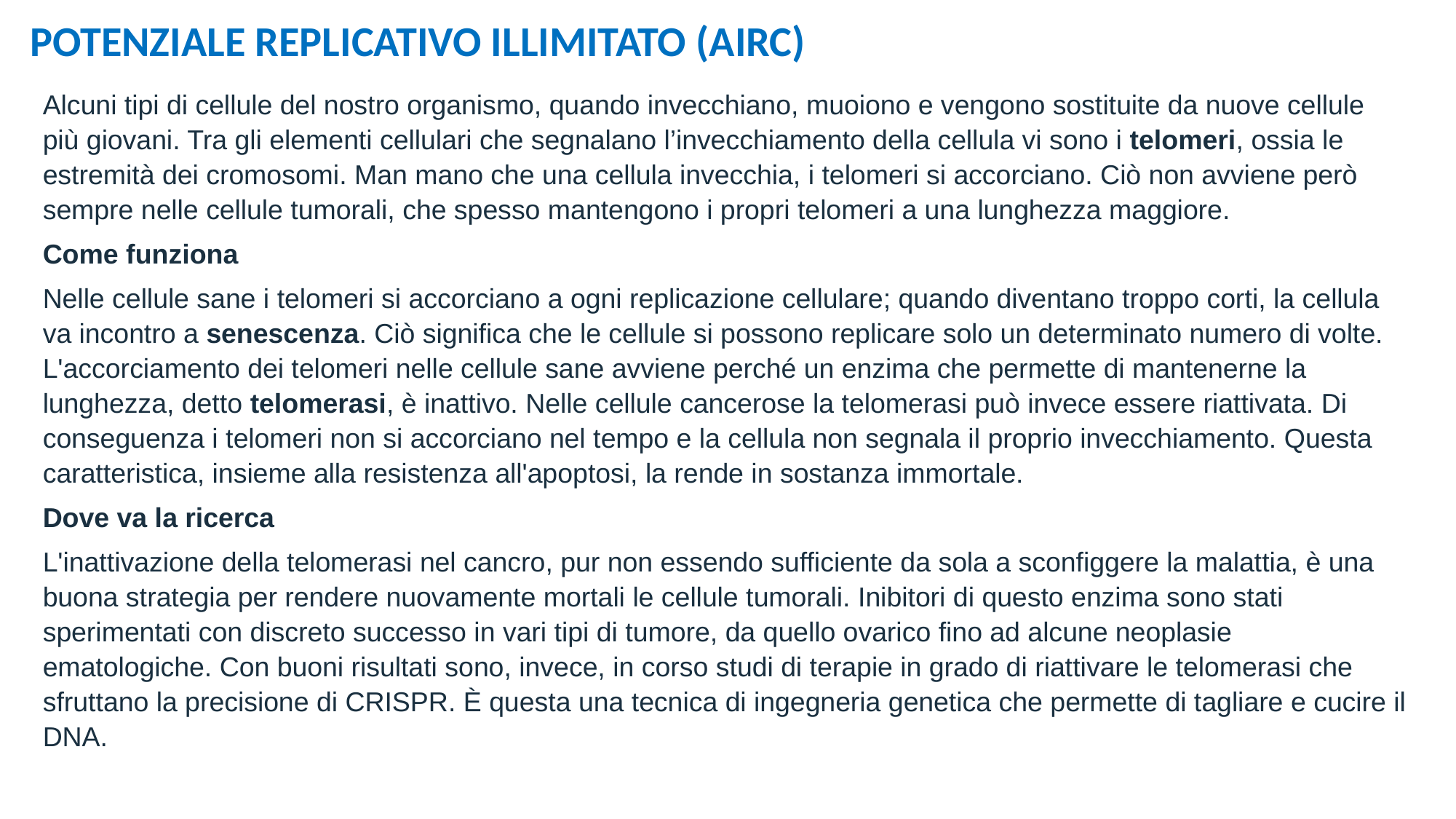

POTENZIALE REPLICATIVO ILLIMITATO (AIRC)
Alcuni tipi di cellule del nostro organismo, quando invecchiano, muoiono e vengono sostituite da nuove cellule più giovani. Tra gli elementi cellulari che segnalano l’invecchiamento della cellula vi sono i telomeri, ossia le estremità dei cromosomi. Man mano che una cellula invecchia, i telomeri si accorciano. Ciò non avviene però sempre nelle cellule tumorali, che spesso mantengono i propri telomeri a una lunghezza maggiore.
Come funziona
Nelle cellule sane i telomeri si accorciano a ogni replicazione cellulare; quando diventano troppo corti, la cellula va incontro a senescenza. Ciò significa che le cellule si possono replicare solo un determinato numero di volte. L'accorciamento dei telomeri nelle cellule sane avviene perché un enzima che permette di mantenerne la lunghezza, detto telomerasi, è inattivo. Nelle cellule cancerose la telomerasi può invece essere riattivata. Di conseguenza i telomeri non si accorciano nel tempo e la cellula non segnala il proprio invecchiamento. Questa caratteristica, insieme alla resistenza all'apoptosi, la rende in sostanza immortale.
Dove va la ricerca
L'inattivazione della telomerasi nel cancro, pur non essendo sufficiente da sola a sconfiggere la malattia, è una buona strategia per rendere nuovamente mortali le cellule tumorali. Inibitori di questo enzima sono stati sperimentati con discreto successo in vari tipi di tumore, da quello ovarico fino ad alcune neoplasie ematologiche. Con buoni risultati sono, invece, in corso studi di terapie in grado di riattivare le telomerasi che sfruttano la precisione di CRISPR. È questa una tecnica di ingegneria genetica che permette di tagliare e cucire il DNA.